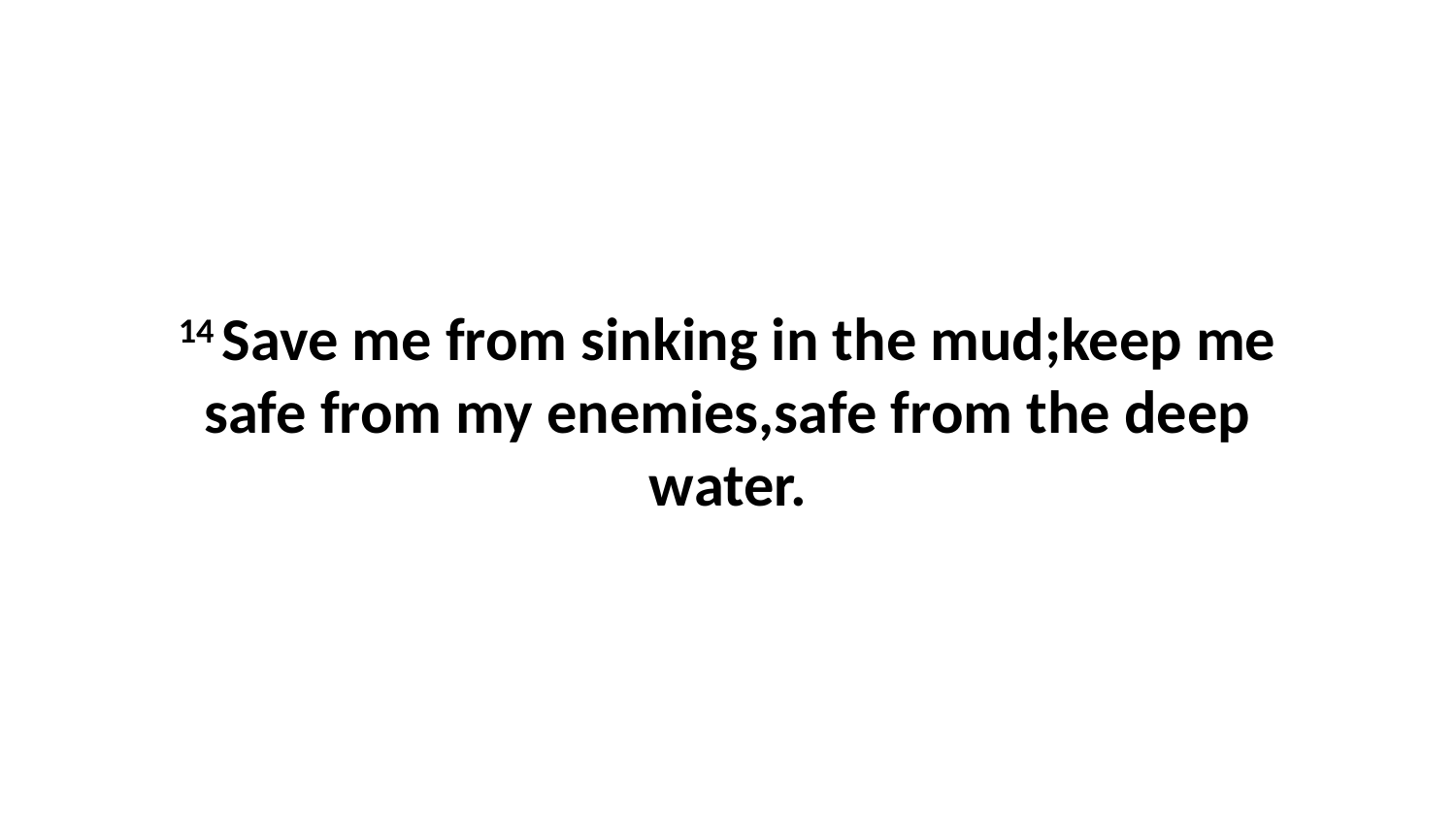

14 Save me from sinking in the mud;keep me safe from my enemies,safe from the deep water.